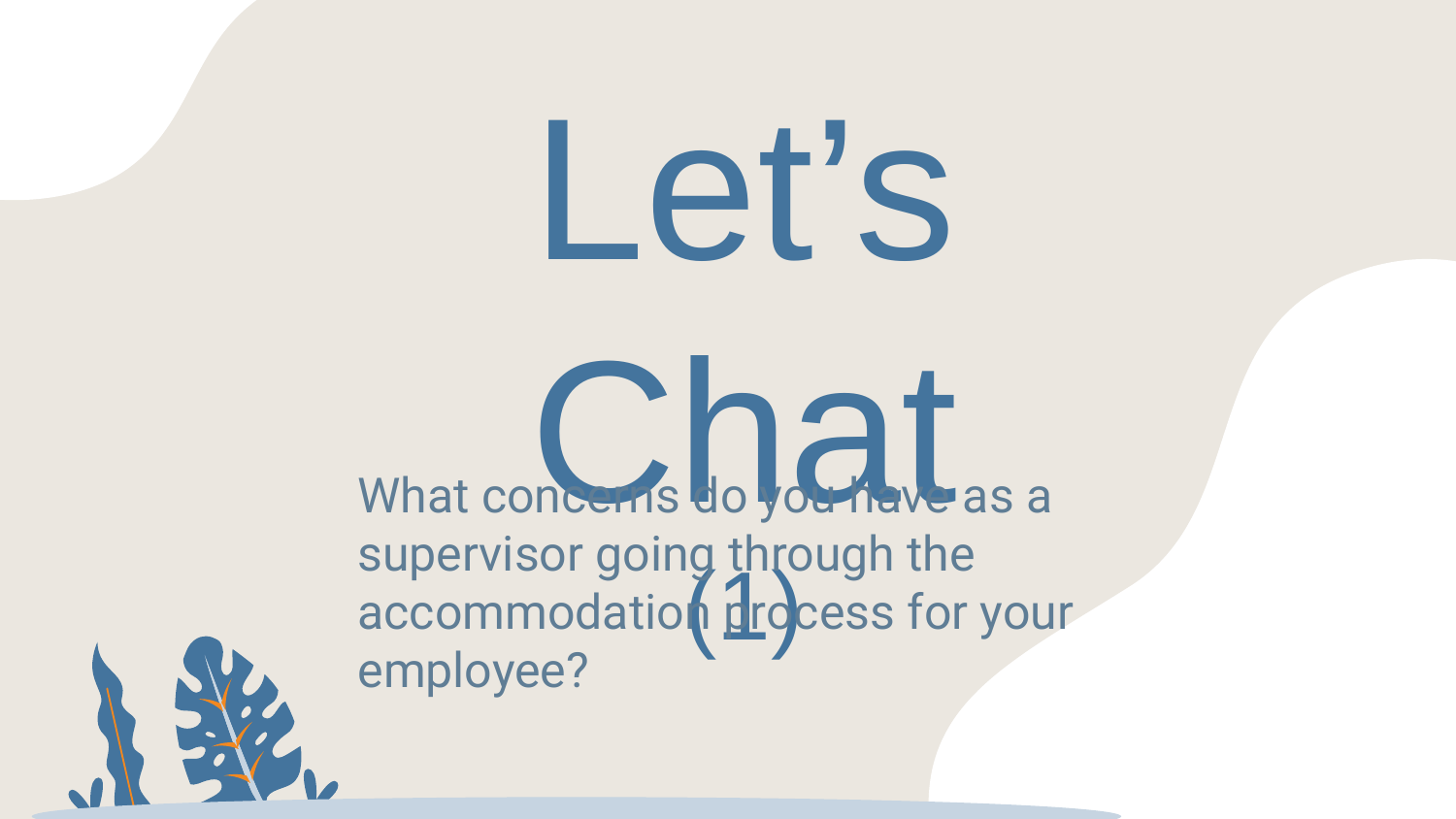

# Let’s Chat (1)
What concerns do you have as a supervisor going through the accommodation process for your employee?